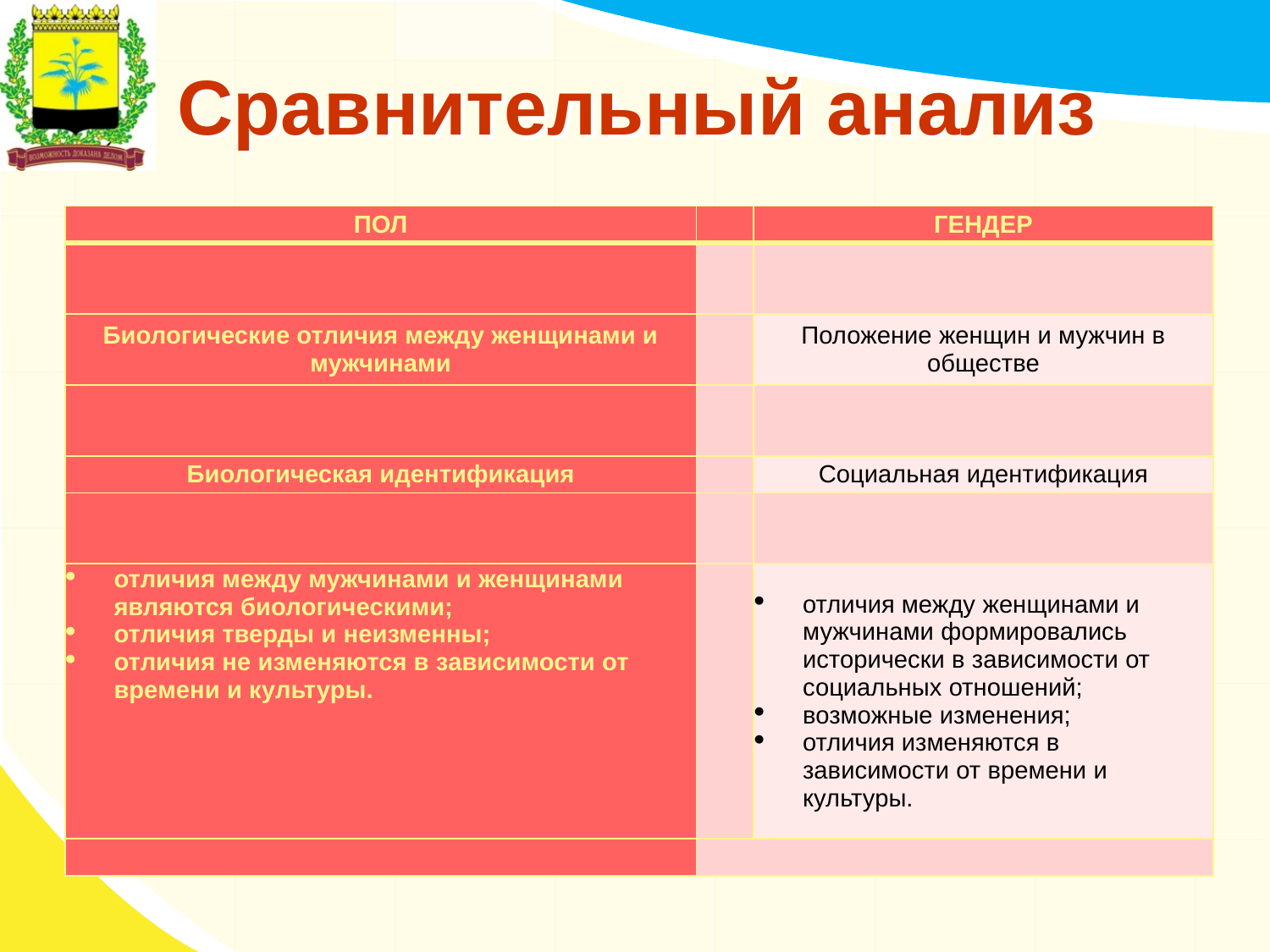

# Сравнительный анализ
| ПОЛ |  | ГЕНДЕР |
| --- | --- | --- |
|  |  |  |
| Биологические отличия между женщинами и мужчинами |  | Положение женщин и мужчин в обществе |
|  |  |  |
| Биологическая идентификация |  | Социальная идентификация |
|  |  |  |
| отличия между мужчинами и женщинами являются биологическими; отличия тверды и неизменны; отличия не изменяются в зависимости от времени и культуры. |  | отличия между женщинами и мужчинами формировались исторически в зависимости от социальных отношений; возможные изменения; отличия изменяются в зависимости от времени и культуры. |
|  |  |  |